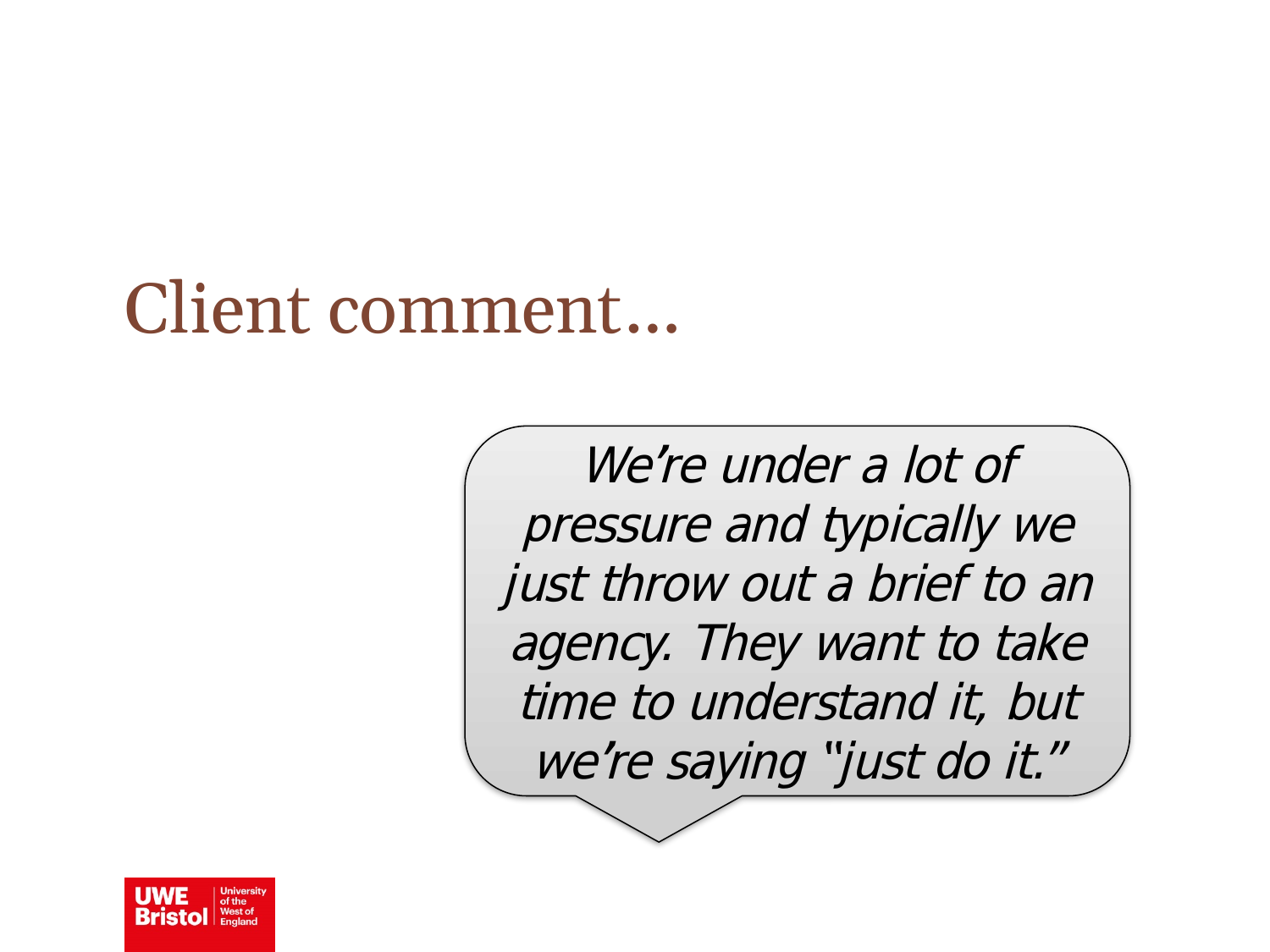

Client comment…
We’re under a lot of pressure and typically we just throw out a brief to an agency. They want to take time to understand it, but we’re saying “just do it.”